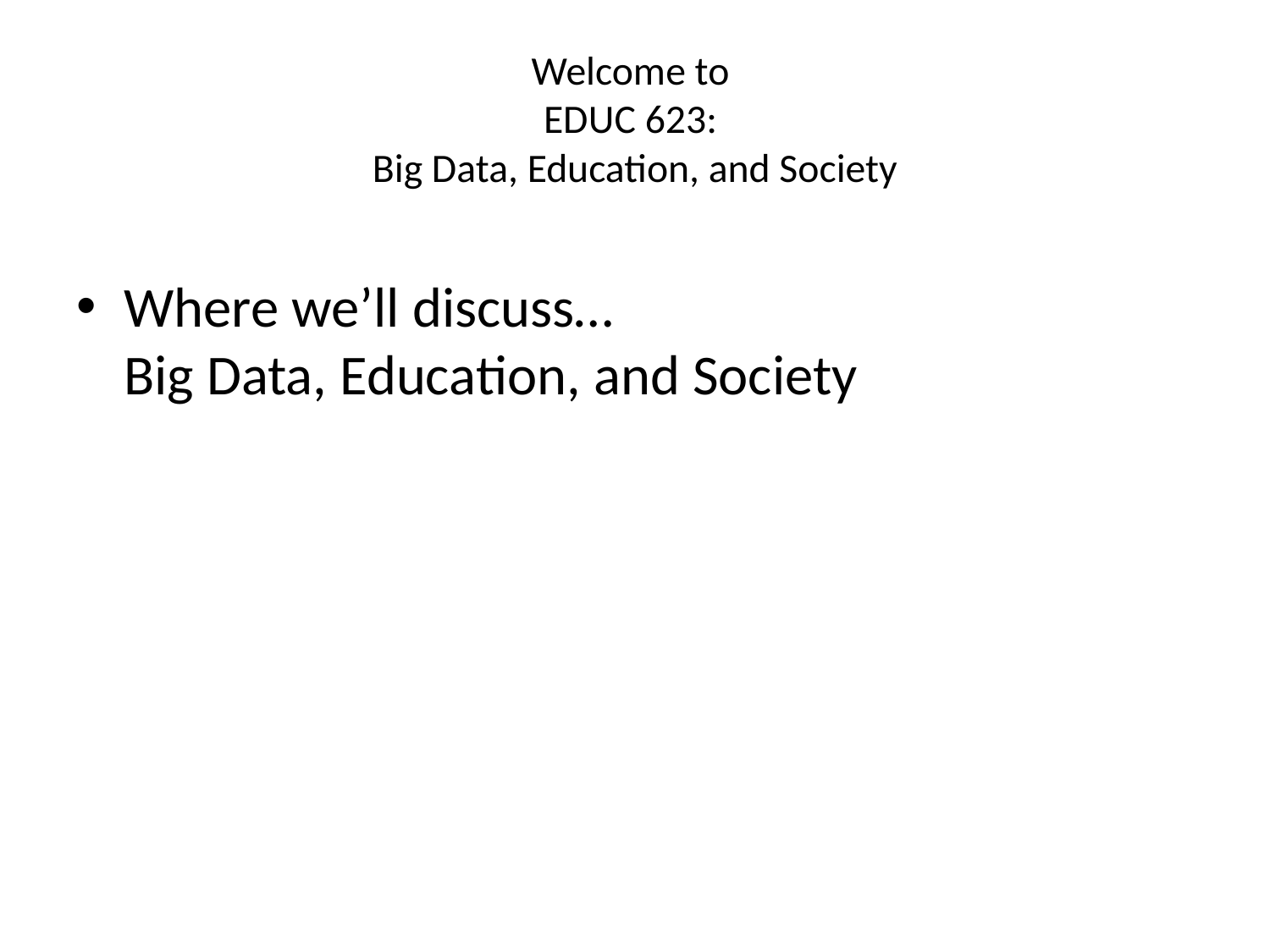

# Welcome to EDUC 623: Big Data, Education, and Society
Where we’ll discuss…
Big Data, Education, and Society